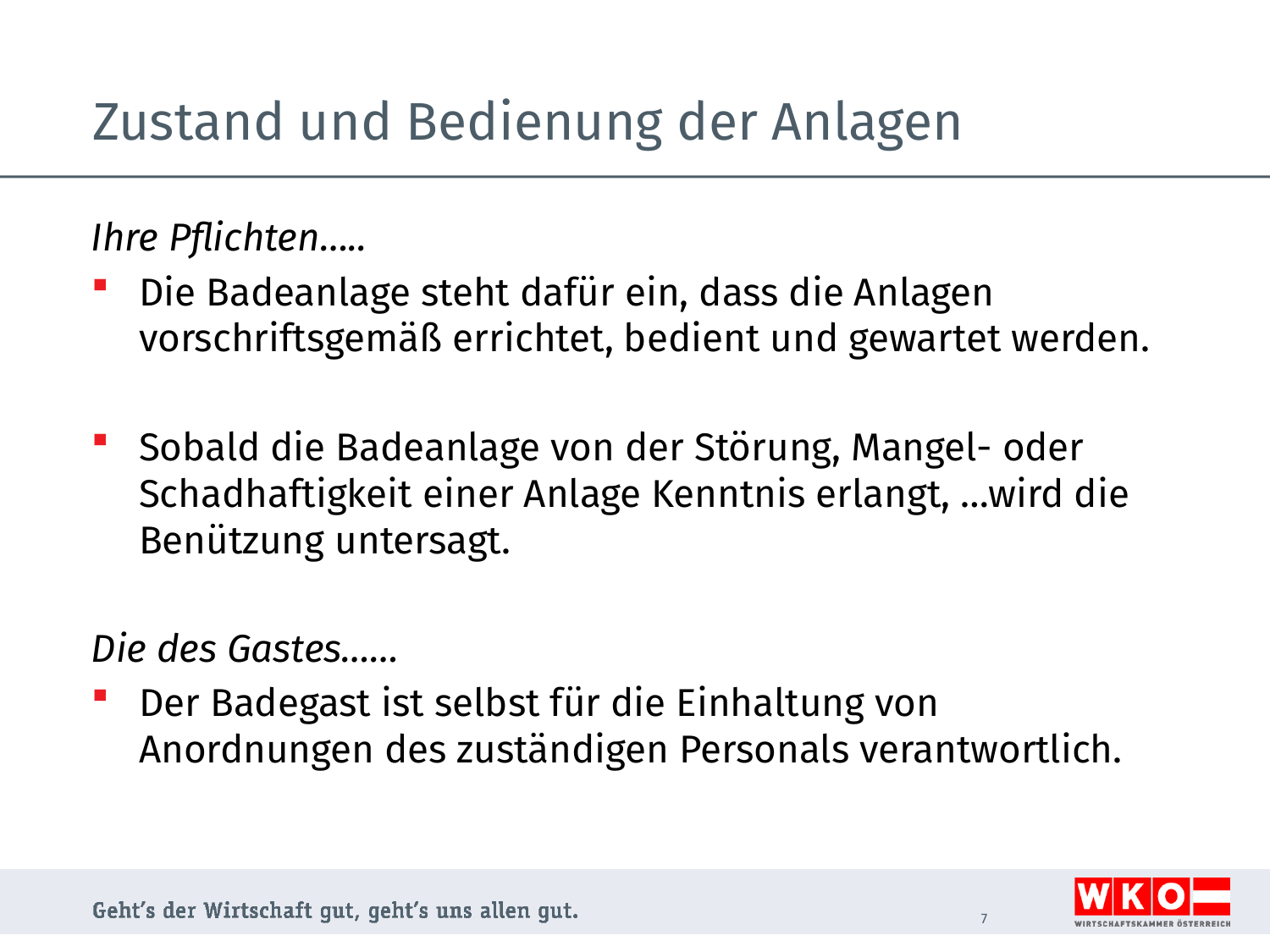

# Zustand und Bedienung der Anlagen
Ihre Pflichten…..
Die Badeanlage steht dafür ein, dass die Anlagen vorschriftsgemäß errichtet, bedient und gewartet werden.

Sobald die Badeanlage von der Störung, Mangel- oder Schadhaftigkeit einer Anlage Kenntnis erlangt, …wird die Benützung untersagt.

Die des Gastes……
Der Badegast ist selbst für die Einhaltung von Anordnungen des zuständigen Personals verantwortlich.

7